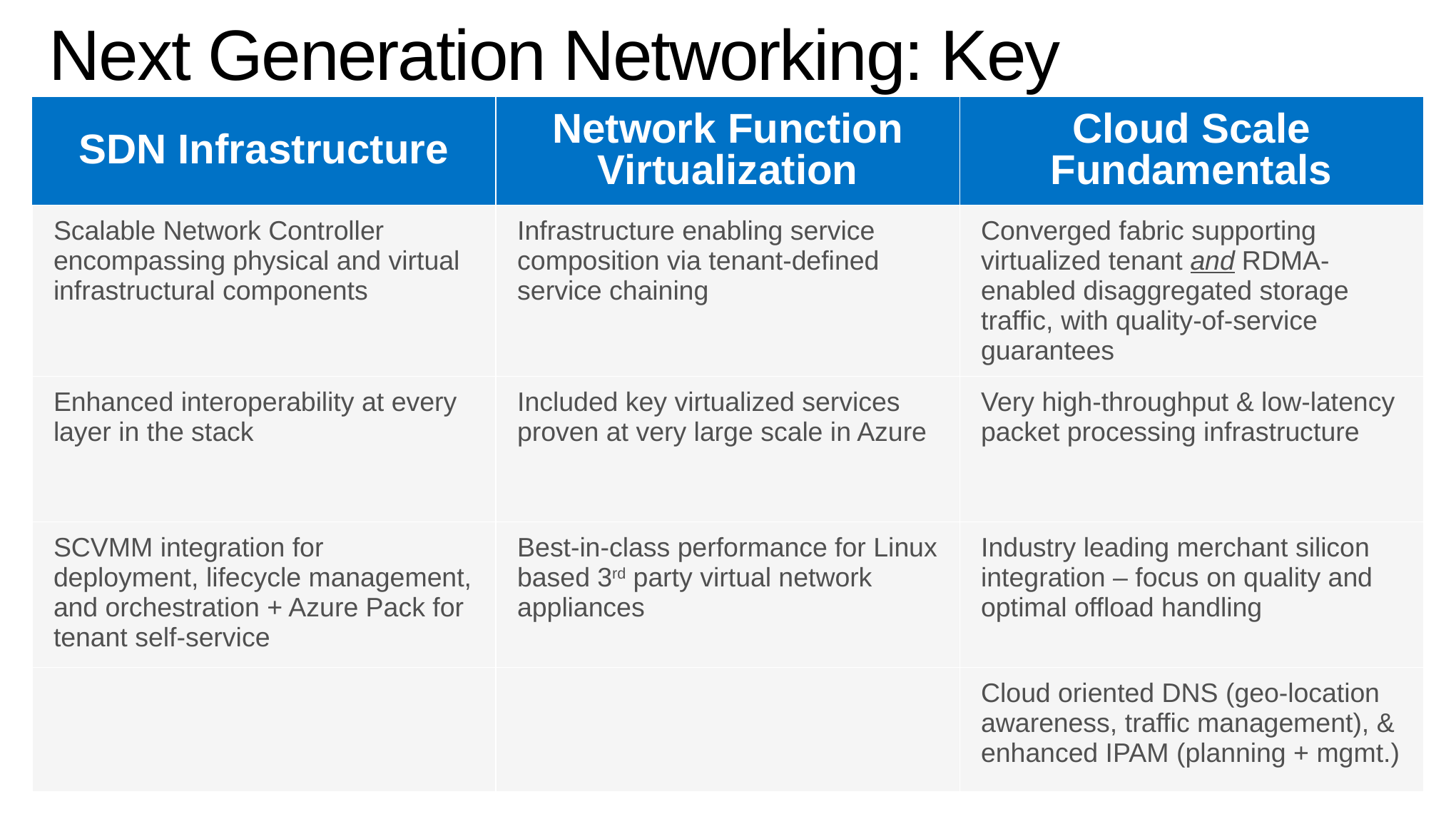

# Next Generation Networking: Key Deliverables
| SDN Infrastructure | Network Function Virtualization | Cloud Scale Fundamentals |
| --- | --- | --- |
| Scalable Network Controller encompassing physical and virtual infrastructural components | Infrastructure enabling service composition via tenant-defined service chaining | Converged fabric supporting virtualized tenant and RDMA-enabled disaggregated storage traffic, with quality-of-service guarantees |
| Enhanced interoperability at every layer in the stack | Included key virtualized services proven at very large scale in Azure | Very high-throughput & low-latency packet processing infrastructure |
| SCVMM integration for deployment, lifecycle management, and orchestration + Azure Pack for tenant self-service | Best-in-class performance for Linux based 3rd party virtual network appliances | Industry leading merchant silicon integration – focus on quality and optimal offload handling |
|  |  | Cloud oriented DNS (geo-location awareness, traffic management), & enhanced IPAM (planning + mgmt.) |